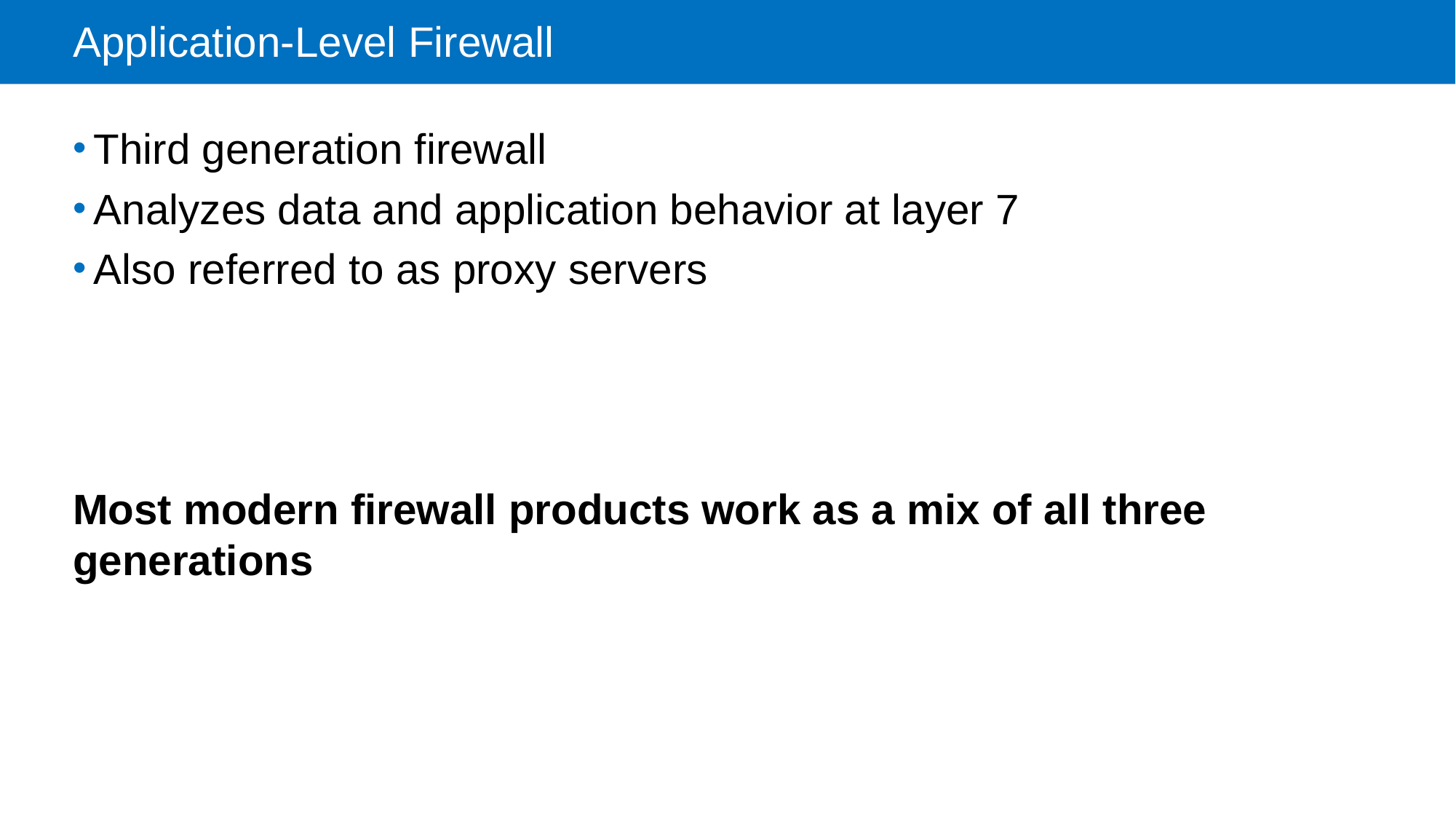

# Application-Level Firewall
Third generation firewall
Analyzes data and application behavior at layer 7
Also referred to as proxy servers

Most modern firewall products work as a mix of all three generations